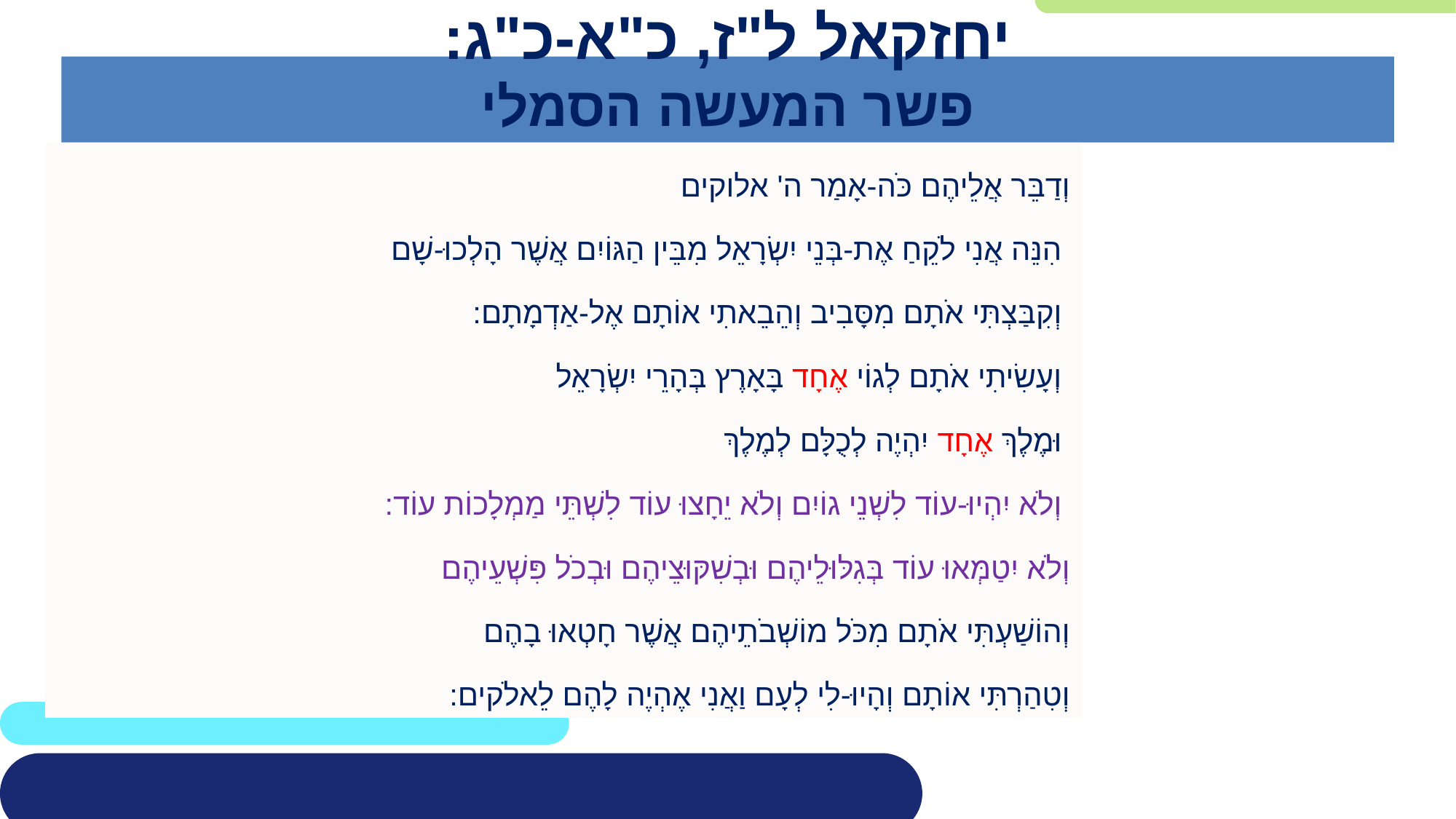

# יחזקאל ל"ז, כ"א-כ"ג: פשר המעשה הסמלי
וְדַבֵּר אֲלֵיהֶם כֹּה-אָמַר ה' אלוקים
 הִנֵּה אֲנִי לֹקֵחַ אֶת-בְּנֵי יִשְׂרָאֵל מִבֵּין הַגּוֹיִם אֲשֶׁר הָלְכוּ-שָׁם
 וְקִבַּצְתִּי אֹתָם מִסָּבִיב וְהֵבֵאתִי אוֹתָם אֶל-אַדְמָתָם:
 וְעָשִׂיתִי אֹתָם לְגוֹי אֶחָד בָּאָרֶץ בְּהָרֵי יִשְׂרָאֵל
 וּמֶלֶךְ אֶחָד יִהְיֶה לְכֻלָּם לְמֶלֶךְ
 וְלֹא יִהְיוּ-עוֹד לִשְׁנֵי גוֹיִם וְלֹא יֵחָצוּ עוֹד לִשְׁתֵּי מַמְלָכוֹת עוֹד:
וְלֹא יִטַמְּאוּ עוֹד בְּגִלּוּלֵיהֶם וּבְשִׁקּוּצֵיהֶם וּבְכֹל פִּשְׁעֵיהֶם
וְהוֹשַׁעְתִּי אֹתָם מִכֹּל מוֹשְׁבֹתֵיהֶם אֲשֶׁר חָטְאוּ בָהֶם
וְטִהַרְתִּי אוֹתָם וְהָיוּ-לִי לְעָם וַאֲנִי אֶהְיֶה לָהֶם לֵאלֹקים: